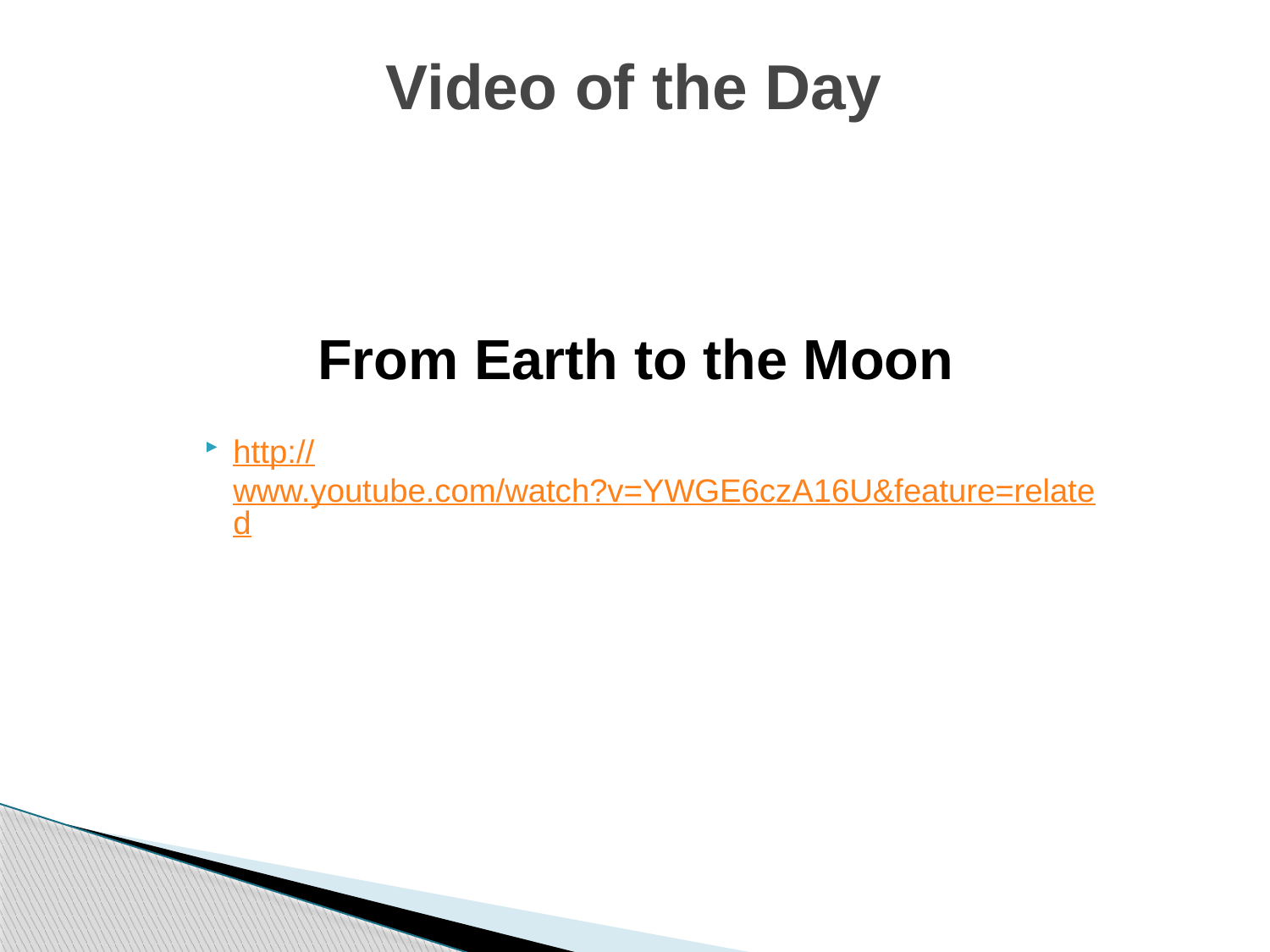

# Video of the Day
From Earth to the Moon
http://www.youtube.com/watch?v=YWGE6czA16U&feature=related